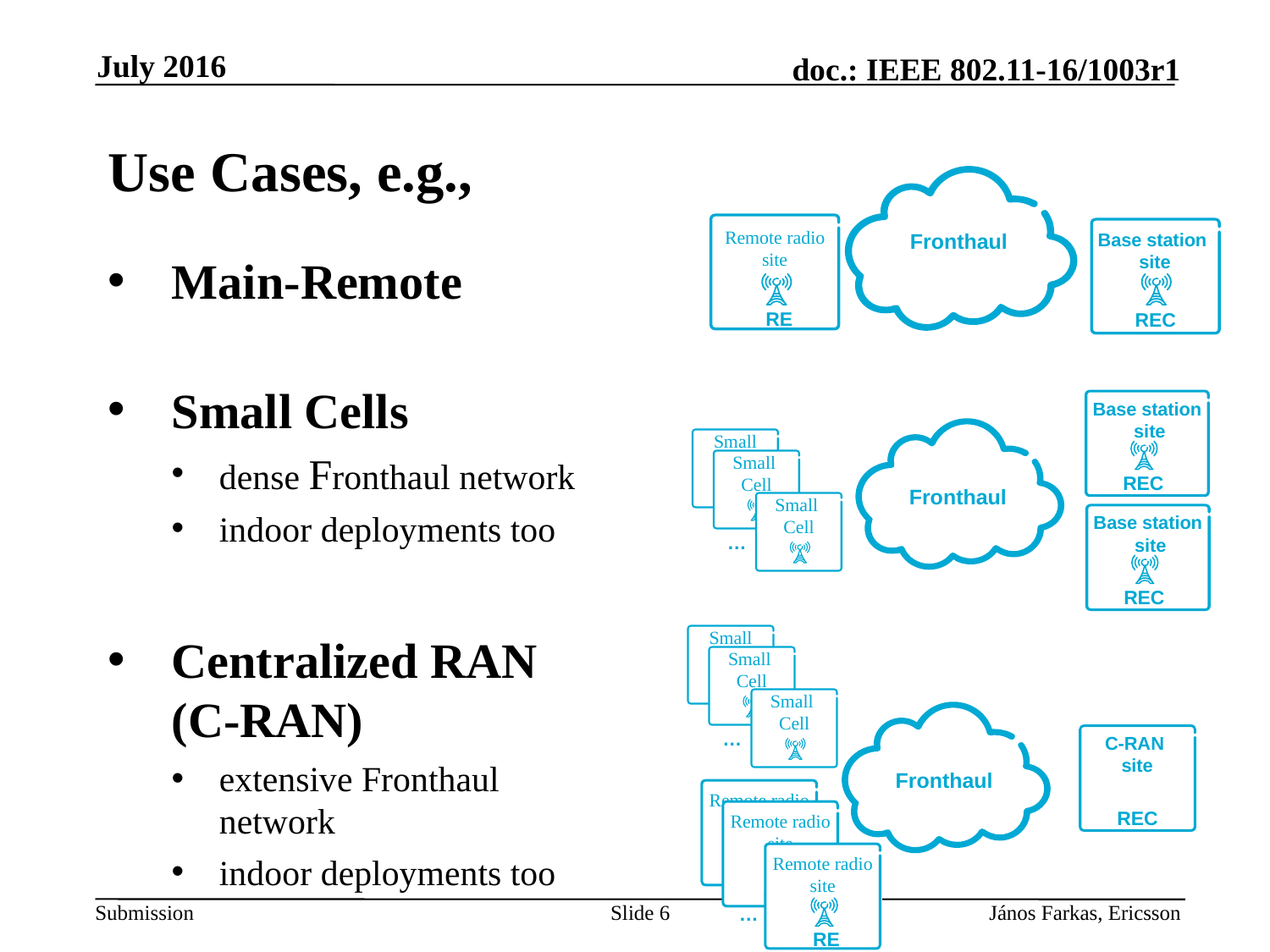

July 2016
# Use Cases, e.g.,

Base station
 site
Fronthaul
Remote radio
site

RE
REC
Main-Remote

Small Cells
dense Fronthaul network
indoor deployments too

Centralized RAN (C-RAN)
extensive Fronthaul network
indoor deployments too

Base station
 site

REC

Small
Cell

Small
Cell

Fronthaul

Small
Cell

Base station
 site

REC
…

Small
Cell

Small
Cell

Small
Cell

…

C-RAN
 site
REC
Fronthaul

Remote radio
site

RRU

Remote radio
site

RRU

Remote radio
site

RE

…
Slide 6
János Farkas, Ericsson